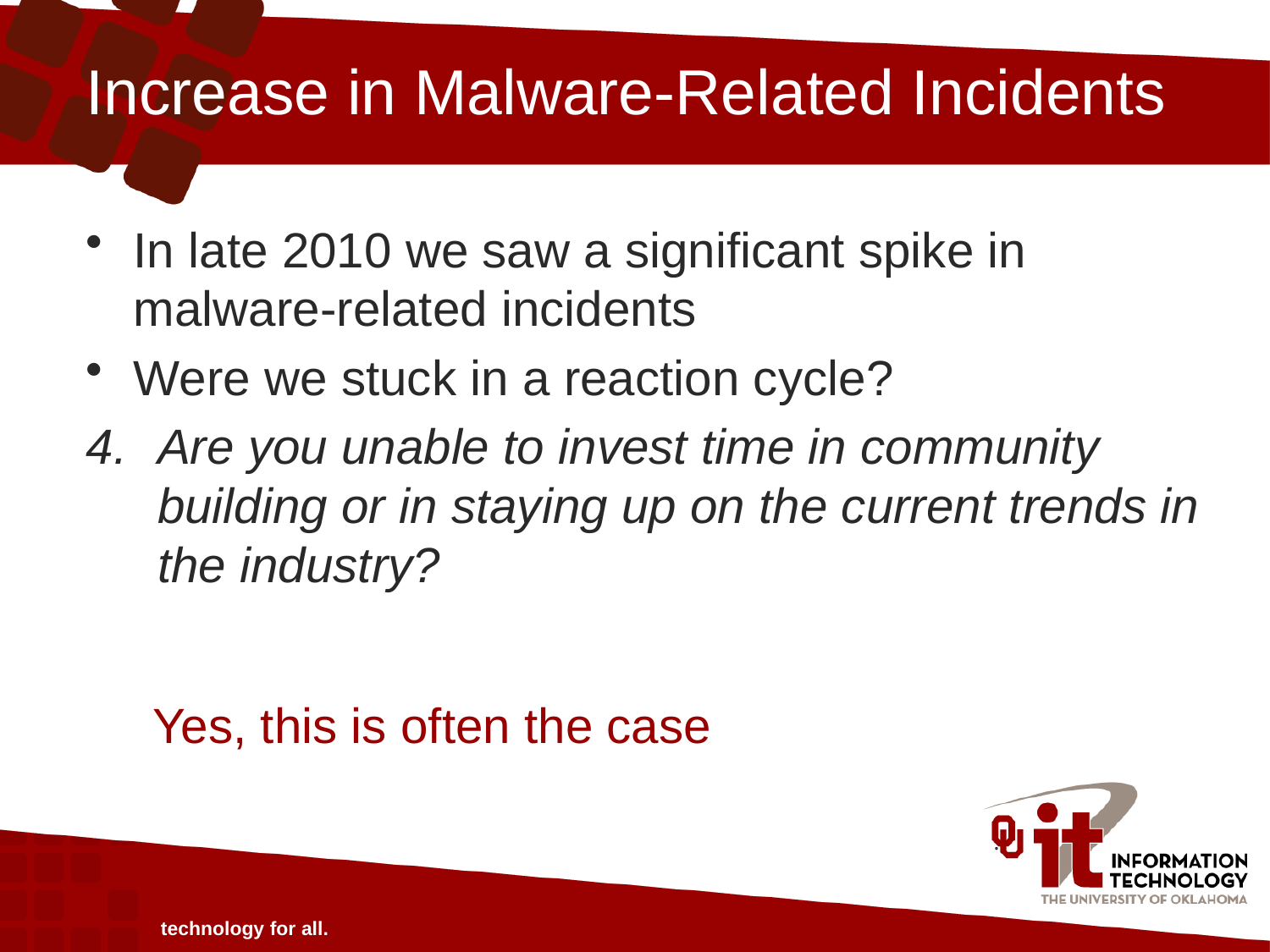

# Increase in Malware-Related Incidents
In late 2010 we saw a significant spike in malware-related incidents
Were we stuck in a reaction cycle?
Are you unable to invest time in community building or in staying up on the current trends in the industry?
Yes, this is often the case
technology for all.